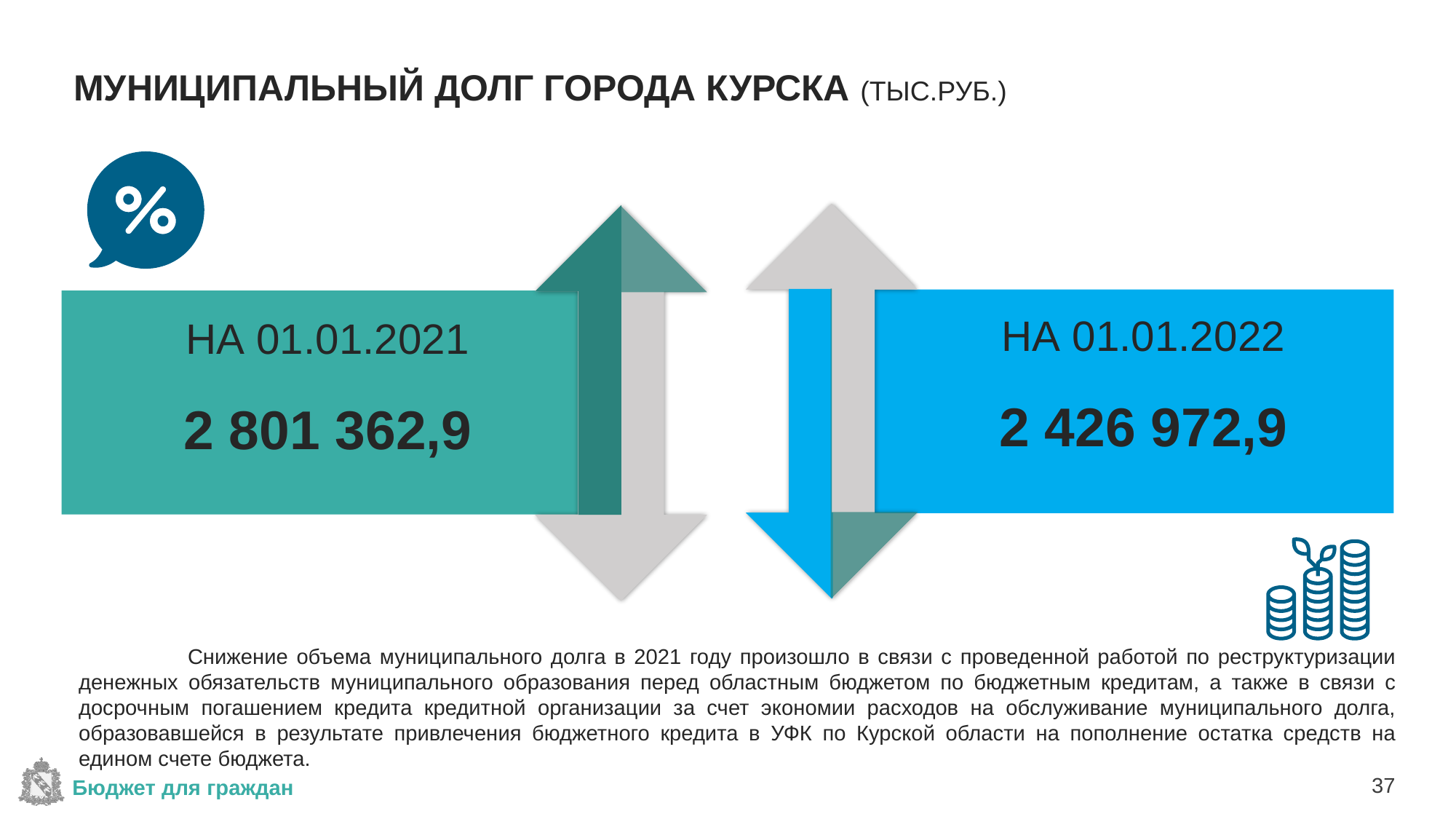

# МУНИЦИПАЛЬНЫЙ ДОЛГ ГОРОДА КУРСКА (ТЫС.РУБ.)

НА 01.01.2022

2 426 972,9
НА 01.01.2021

2 801 362,9

	Снижение объема муниципального долга в 2021 году произошло в связи с проведенной работой по реструктуризации денежных обязательств муниципального образования перед областным бюджетом по бюджетным кредитам, а также в связи с досрочным погашением кредита кредитной организации за счет экономии расходов на обслуживание муниципального долга, образовавшейся в результате привлечения бюджетного кредита в УФК по Курской области на пополнение остатка средств на едином счете бюджета.